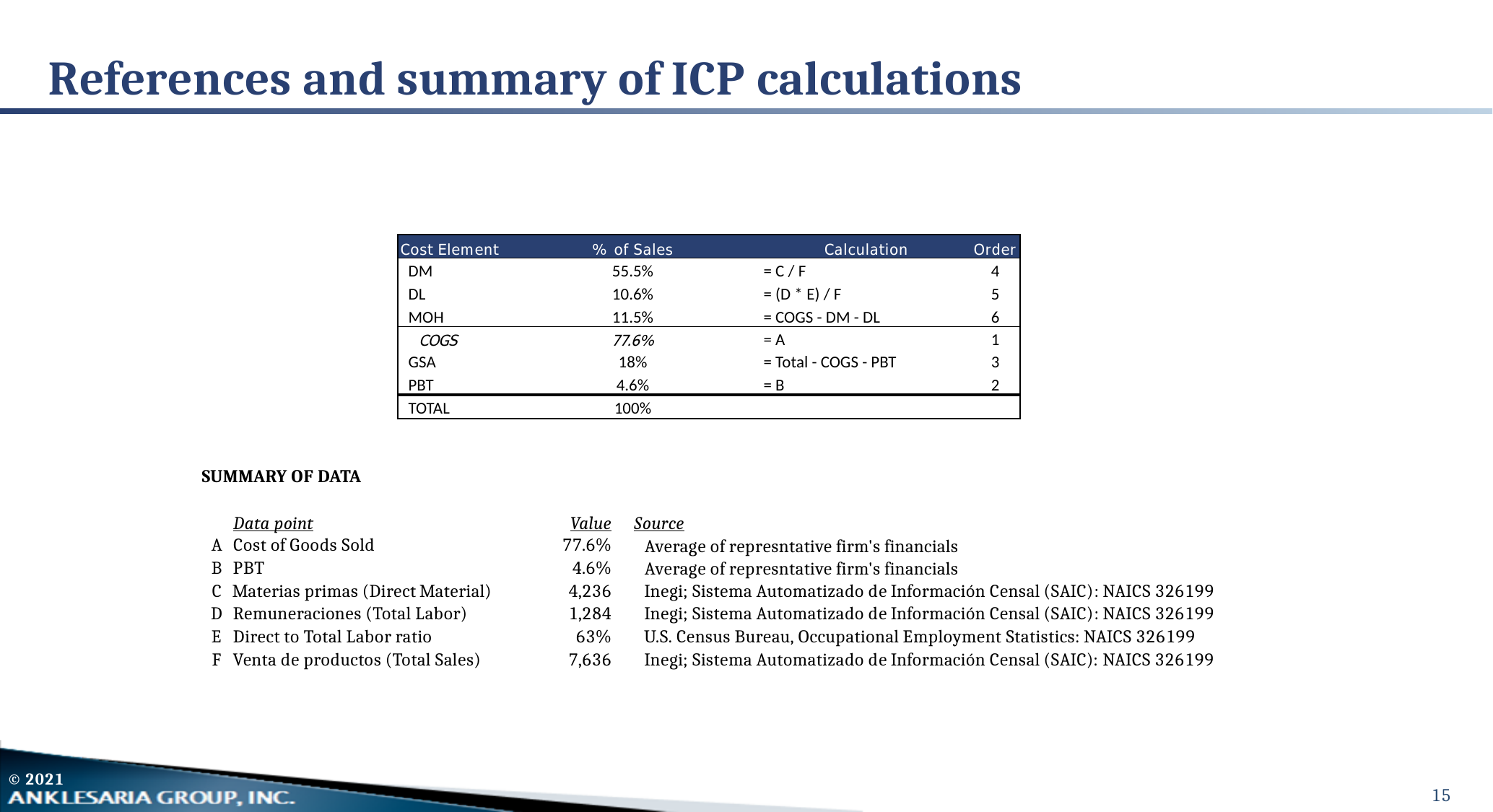

# References and summary of ICP calculations
| Cost Element | % of Sales | Calculation | Order |
| --- | --- | --- | --- |
| DM | 55.5% | = C / F | 4 |
| DL | 10.6% | = (D \* E) / F | 5 |
| MOH | 11.5% | = COGS - DM - DL | 6 |
| COGS | 77.6% | = A | 1 |
| GSA | 18% | = Total - COGS - PBT | 3 |
| PBT | 4.6% | = B | 2 |
| TOTAL | 100% |  |  |
| SUMMARY OF DATA |  |  |  |  |
| --- | --- | --- | --- | --- |
|  |  |  |  |  |
|  | Data point | Value | Source |  |
| A | Cost of Goods Sold | 77.6% | Average of represntative firm's financials |  |
| B | PBT | 4.6% | Average of represntative firm's financials |  |
| C | Materias primas (Direct Material) | 4,236 | Inegi; Sistema Automatizado de Información Censal (SAIC): NAICS 326199 |  |
| D | Remuneraciones (Total Labor) | 1,284 | Inegi; Sistema Automatizado de Información Censal (SAIC): NAICS 326199 |  |
| E | Direct to Total Labor ratio | 63% | U.S. Census Bureau, Occupational Employment Statistics: NAICS 326199 |  |
| F | Venta de productos (Total Sales) | 7,636 | Inegi; Sistema Automatizado de Información Censal (SAIC): NAICS 326199 |  |
15